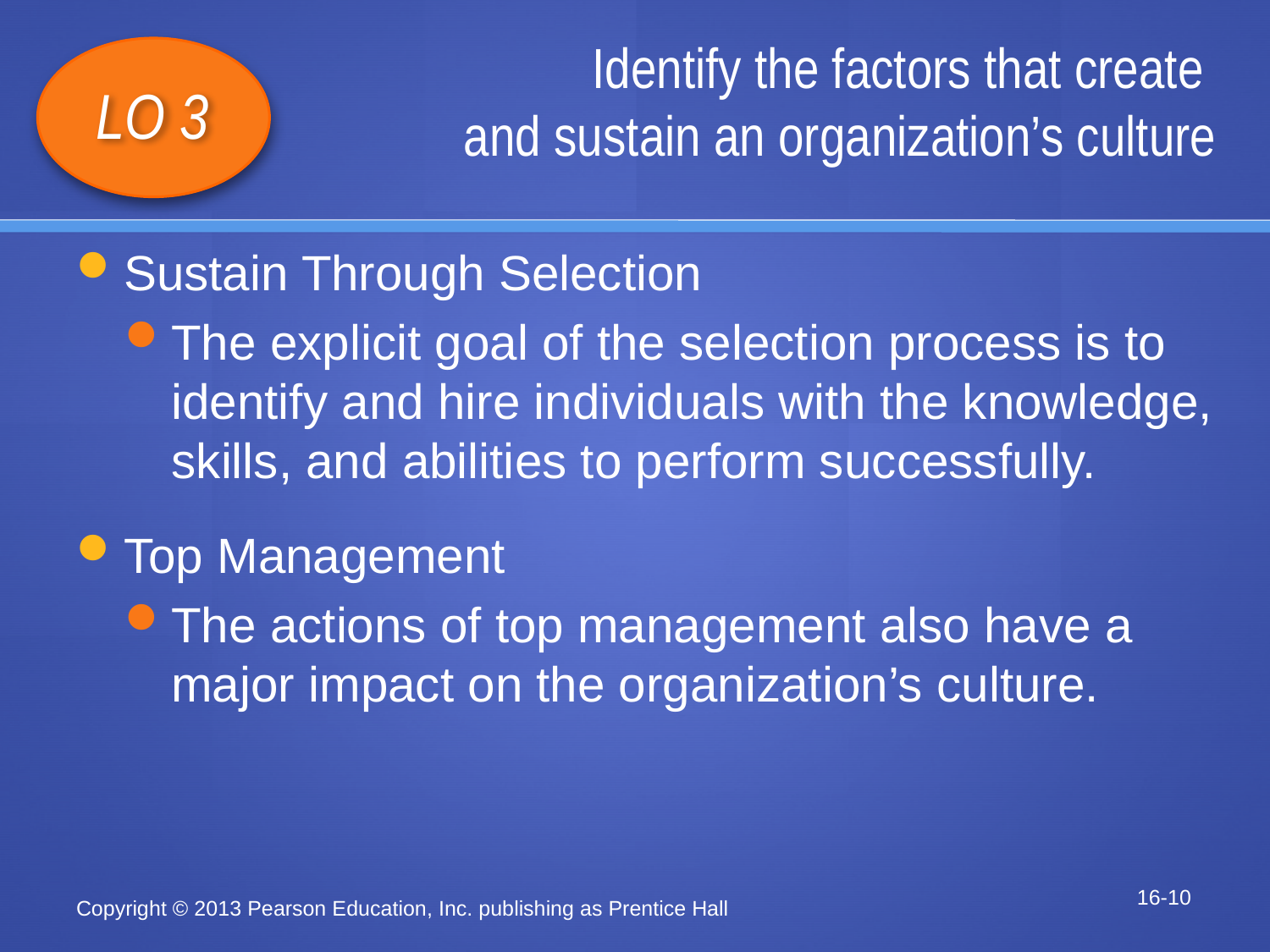

# Identify the factors that create and sustain an organization’s culture

LO 3
Sustain Through Selection
The explicit goal of the selection process is to identify and hire individuals with the knowledge, skills, and abilities to perform successfully.
Top Management
The actions of top management also have a major impact on the organization’s culture.
16-10
Copyright © 2013 Pearson Education, Inc. publishing as Prentice Hall
1